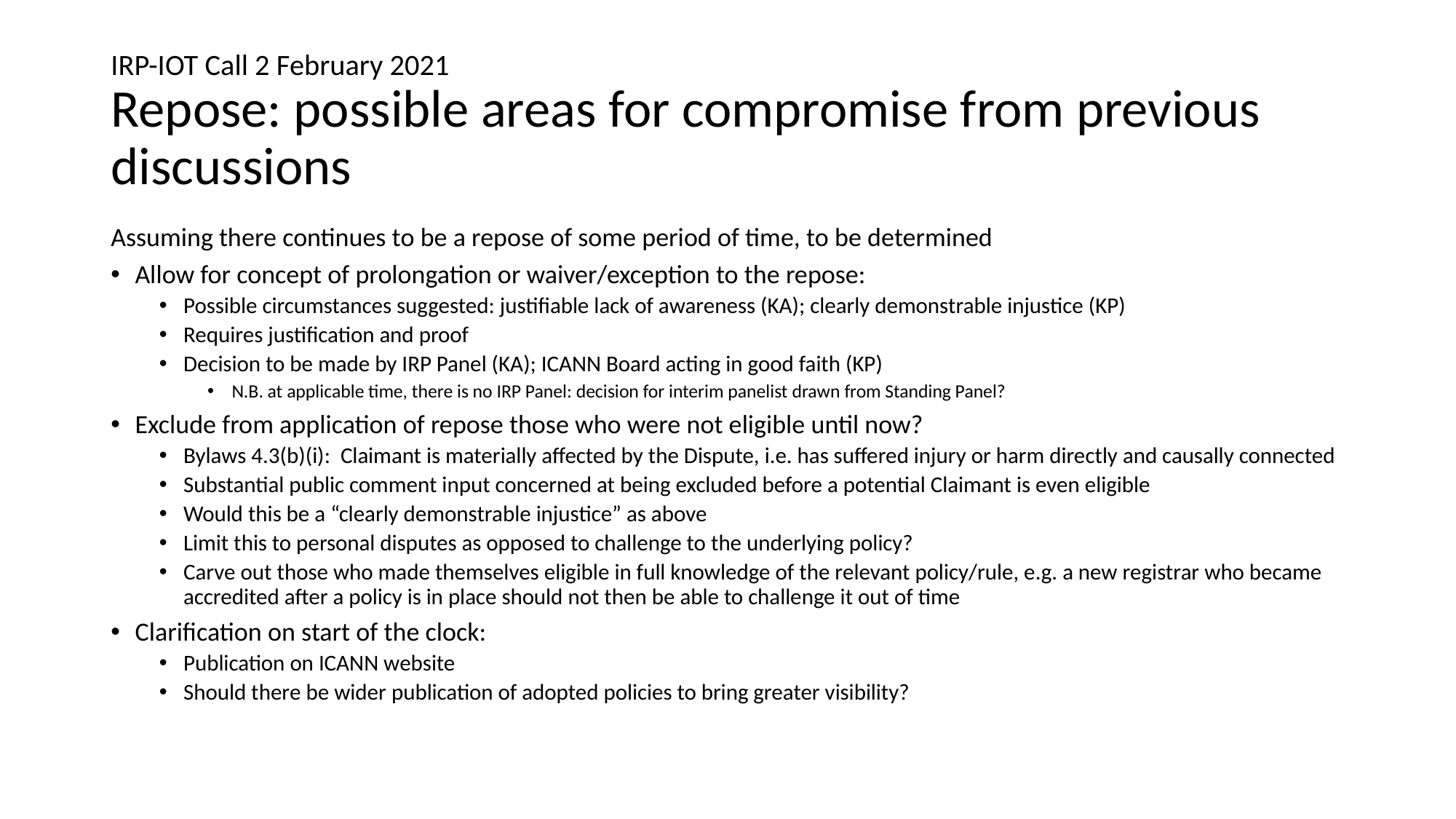

# IRP-IOT Call 2 February 2021 Repose: possible areas for compromise from previous discussions
Assuming there continues to be a repose of some period of time, to be determined
Allow for concept of prolongation or waiver/exception to the repose:
Possible circumstances suggested: justifiable lack of awareness (KA); clearly demonstrable injustice (KP)
Requires justification and proof
Decision to be made by IRP Panel (KA); ICANN Board acting in good faith (KP)
N.B. at applicable time, there is no IRP Panel: decision for interim panelist drawn from Standing Panel?
Exclude from application of repose those who were not eligible until now?
Bylaws 4.3(b)(i):  Claimant is materially affected by the Dispute, i.e. has suffered injury or harm directly and causally connected
Substantial public comment input concerned at being excluded before a potential Claimant is even eligible
Would this be a “clearly demonstrable injustice” as above
Limit this to personal disputes as opposed to challenge to the underlying policy?
Carve out those who made themselves eligible in full knowledge of the relevant policy/rule, e.g. a new registrar who became accredited after a policy is in place should not then be able to challenge it out of time
Clarification on start of the clock:
Publication on ICANN website
Should there be wider publication of adopted policies to bring greater visibility?